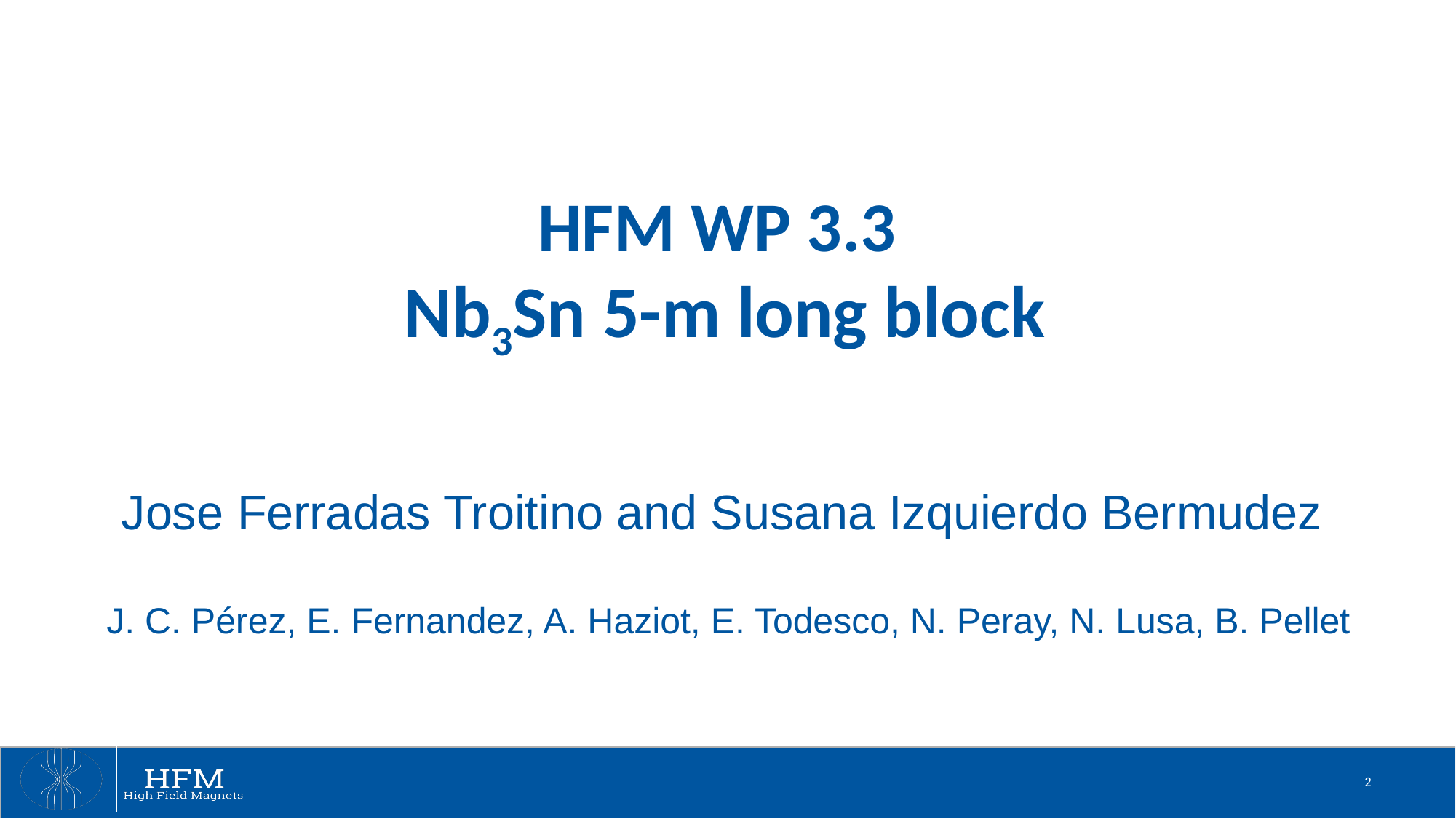

HFM WP 3.3
 Nb3Sn 5-m long block
Jose Ferradas Troitino and Susana Izquierdo Bermudez

J. C. Pérez, E. Fernandez, A. Haziot, E. Todesco, N. Peray, N. Lusa, B. Pellet
2